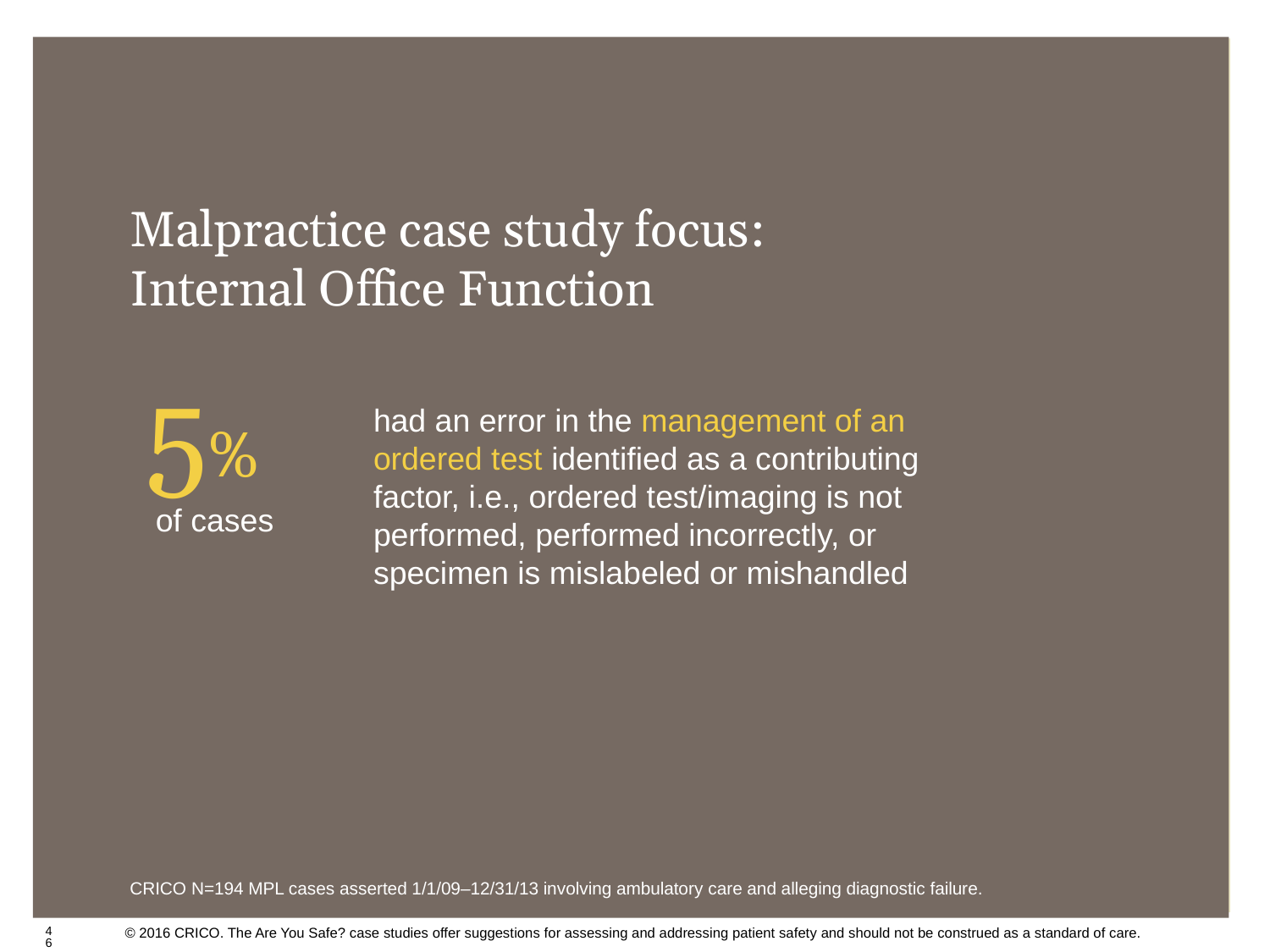

# Malpractice case study focus: Internal Office Function
5%
of cases
had an error in the management of an ordered test identified as a contributing factor, i.e., ordered test/imaging is not performed, performed incorrectly, or specimen is mislabeled or mishandled
CRICO N=194 MPL cases asserted 1/1/09–12/31/13 involving ambulatory care and alleging diagnostic failure.
© 2016 CRICO. The Are You Safe? case studies offer suggestions for assessing and addressing patient safety and should not be construed as a standard of care.
46